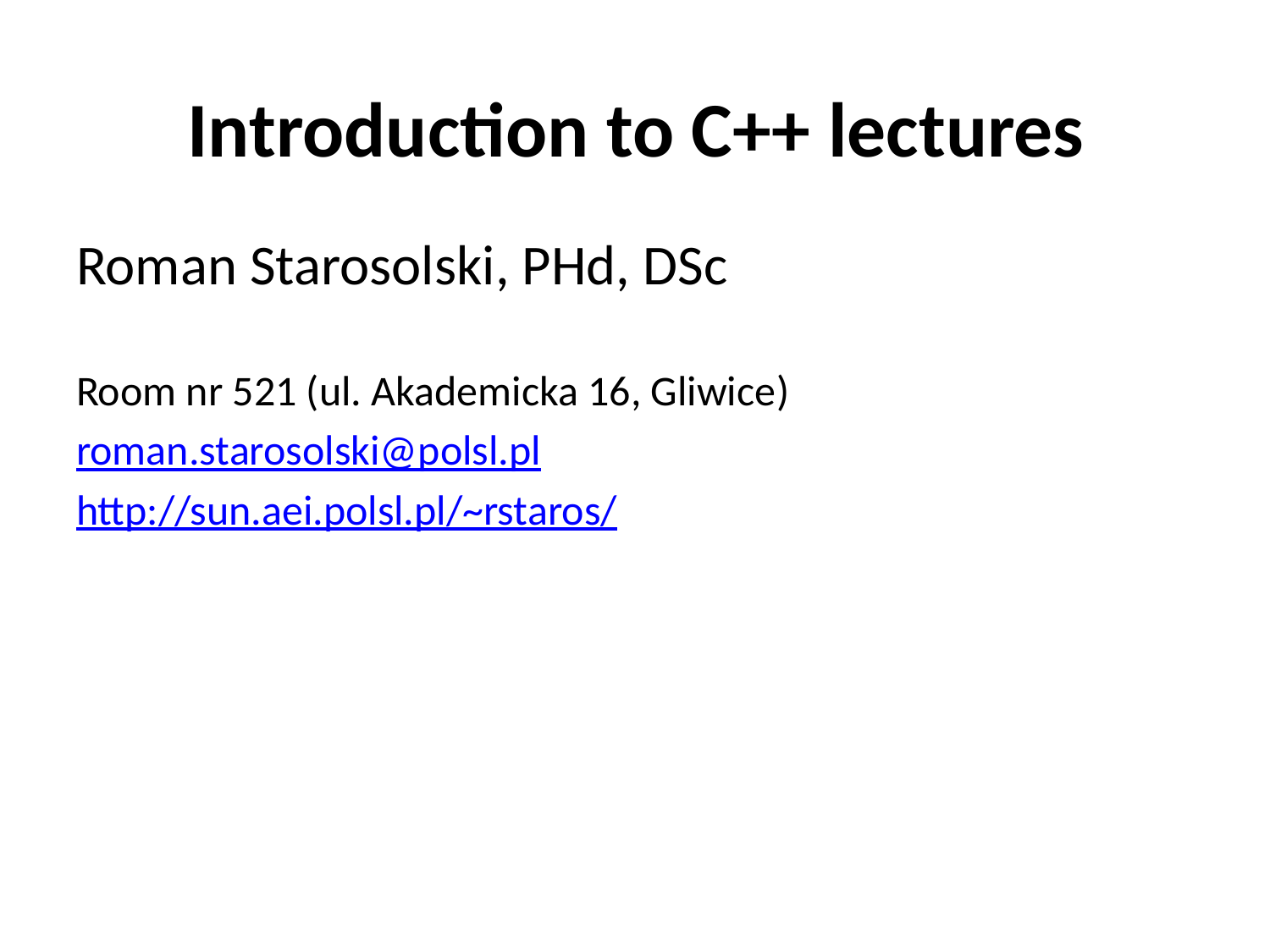

# Introduction to C++ lectures
Roman Starosolski, PHd, DSc

Room nr 521 (ul. Akademicka 16, Gliwice)
roman.starosolski@polsl.pl
http://sun.aei.polsl.pl/~rstaros/